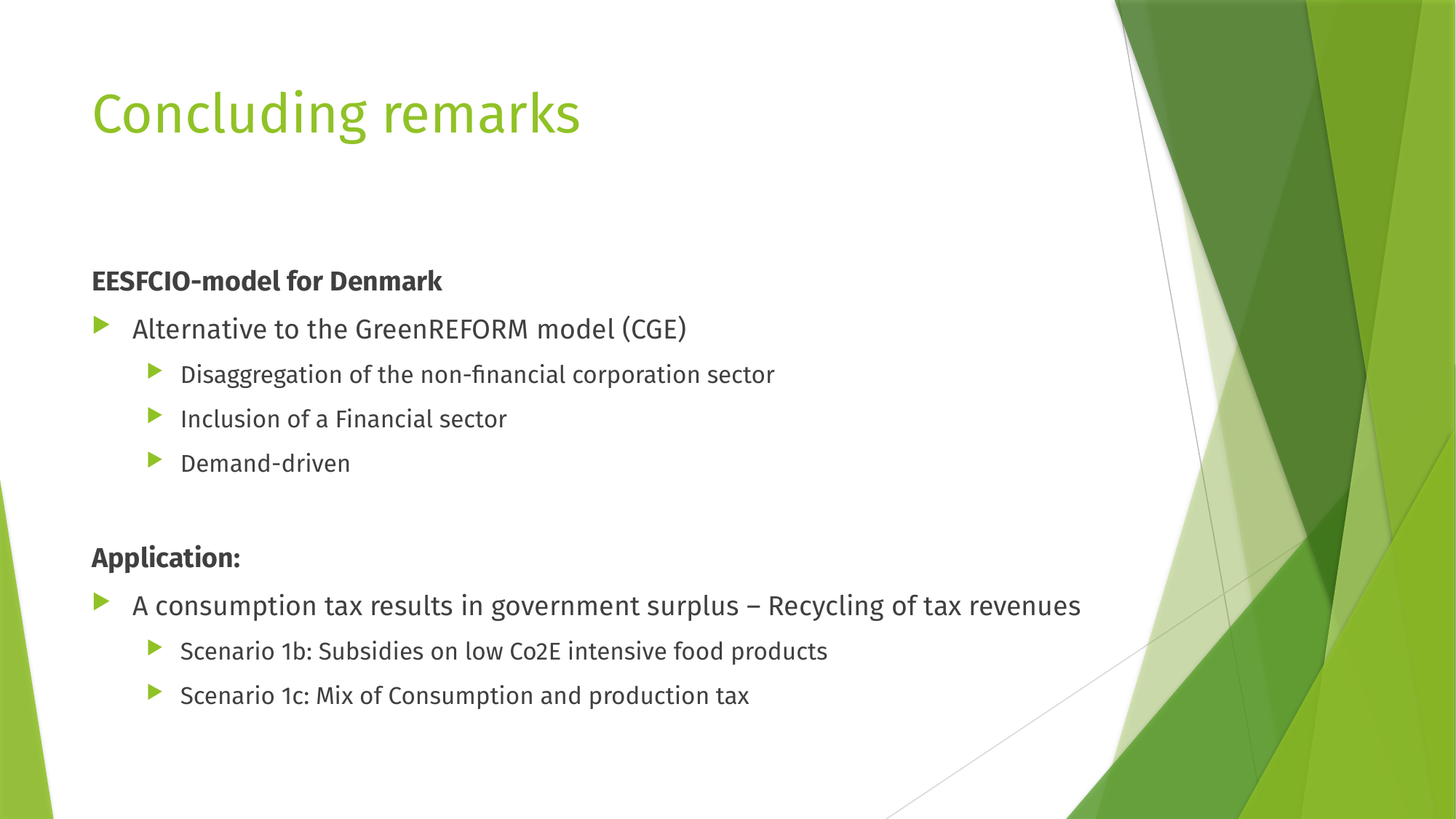

# Concluding remarks
EESFCIO-model for Denmark
Alternative to the GreenREFORM model (CGE)
Disaggregation of the non-financial corporation sector
Inclusion of a Financial sector
Demand-driven

Application:
A consumption tax results in government surplus – Recycling of tax revenues
Scenario 1b: Subsidies on low Co2E intensive food products
Scenario 1c: Mix of Consumption and production tax